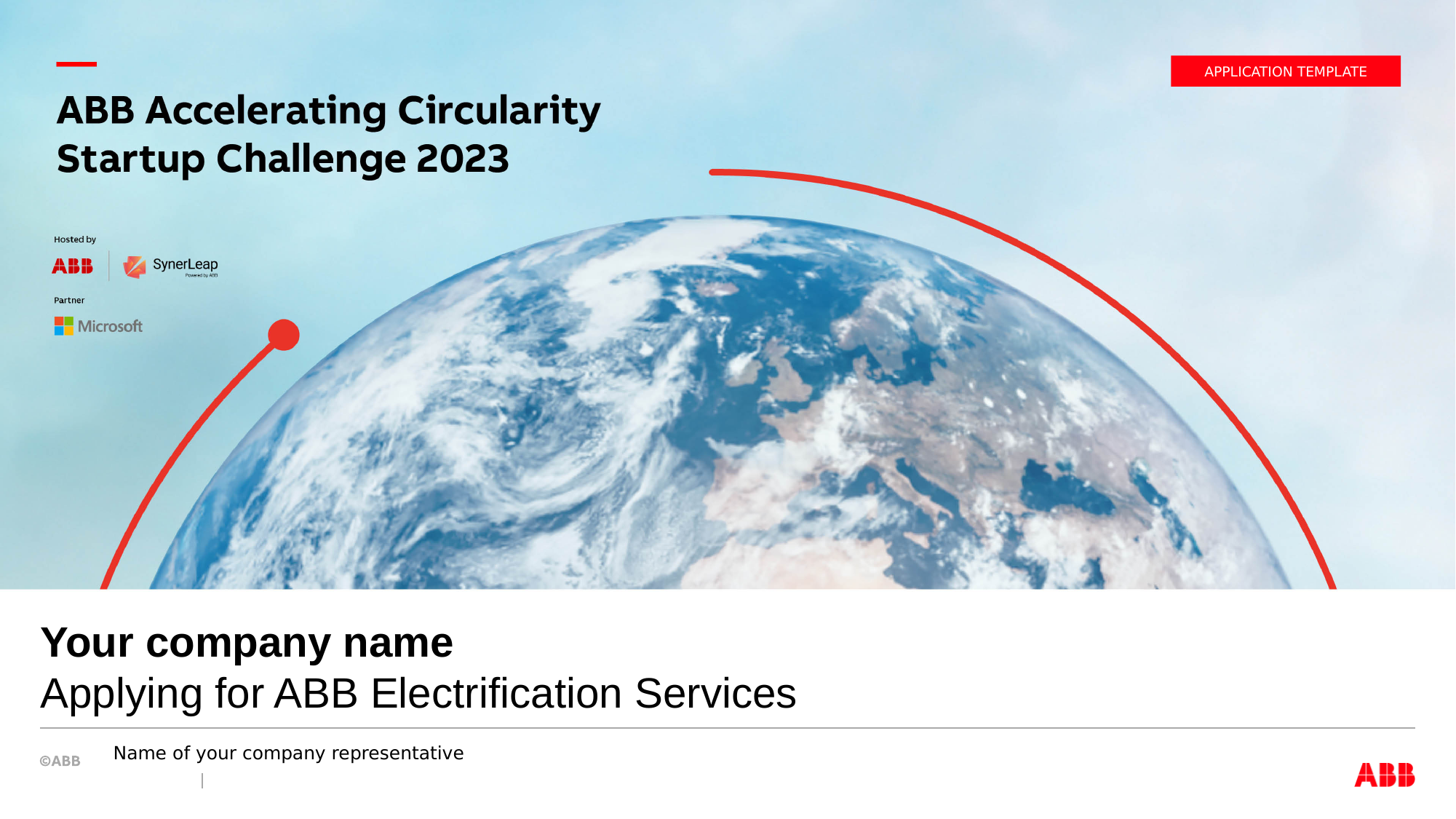

APPLICATION TEMPLATE
# Your company name Applying for ABB Electrification Services
Name of your company representative